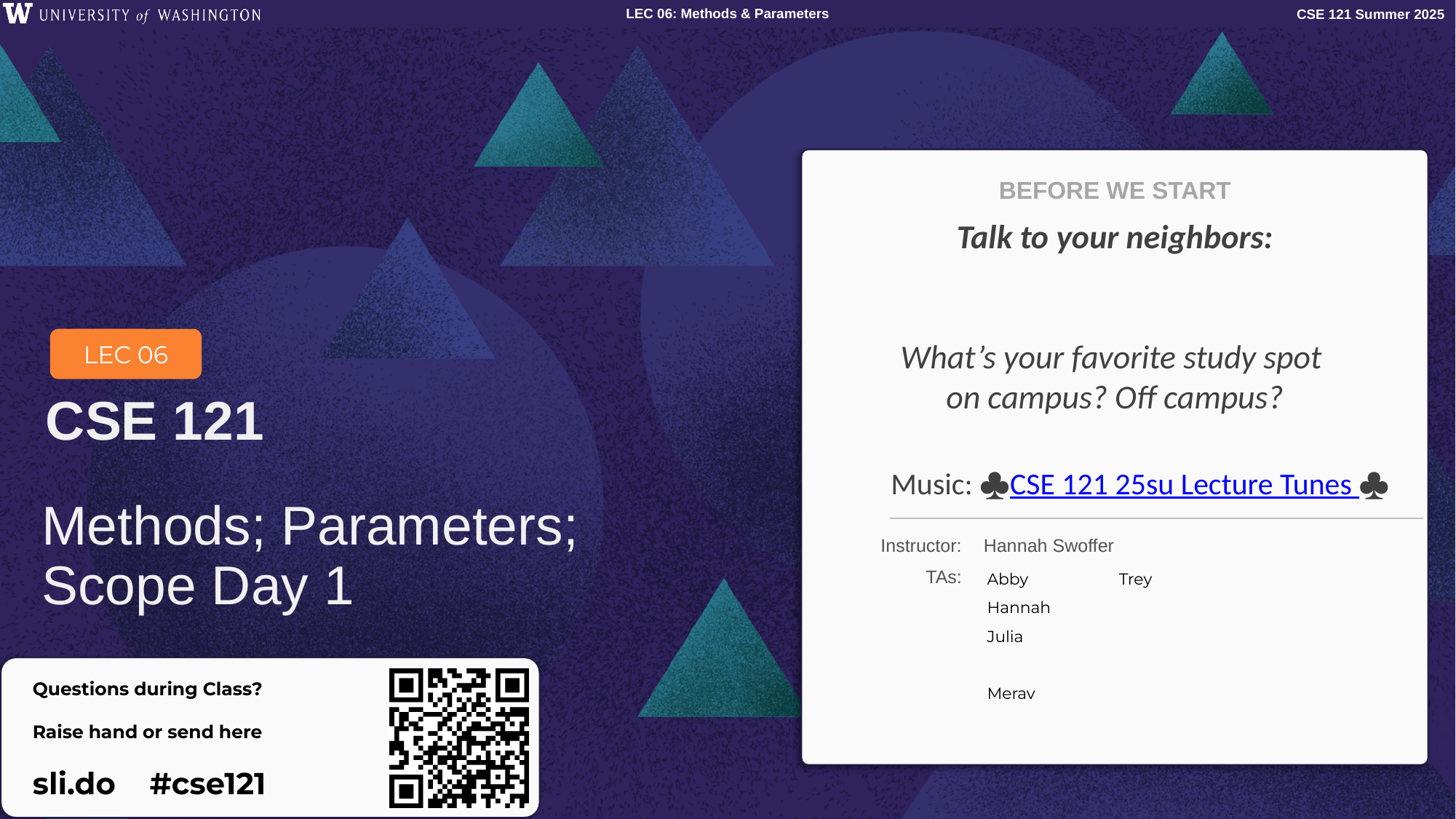

BEFORE WE START
Talk to your neighbors:
What’s your favorite study spot
on campus? Off campus?
LEC 06
Music: ♣️CSE 121 25su Lecture Tunes ♣️
Methods; Parameters;
Scope Day 1
Instructor:
Hannah Swoffer
TAs:
Abby
Hannah
Julia

Merav
Trey